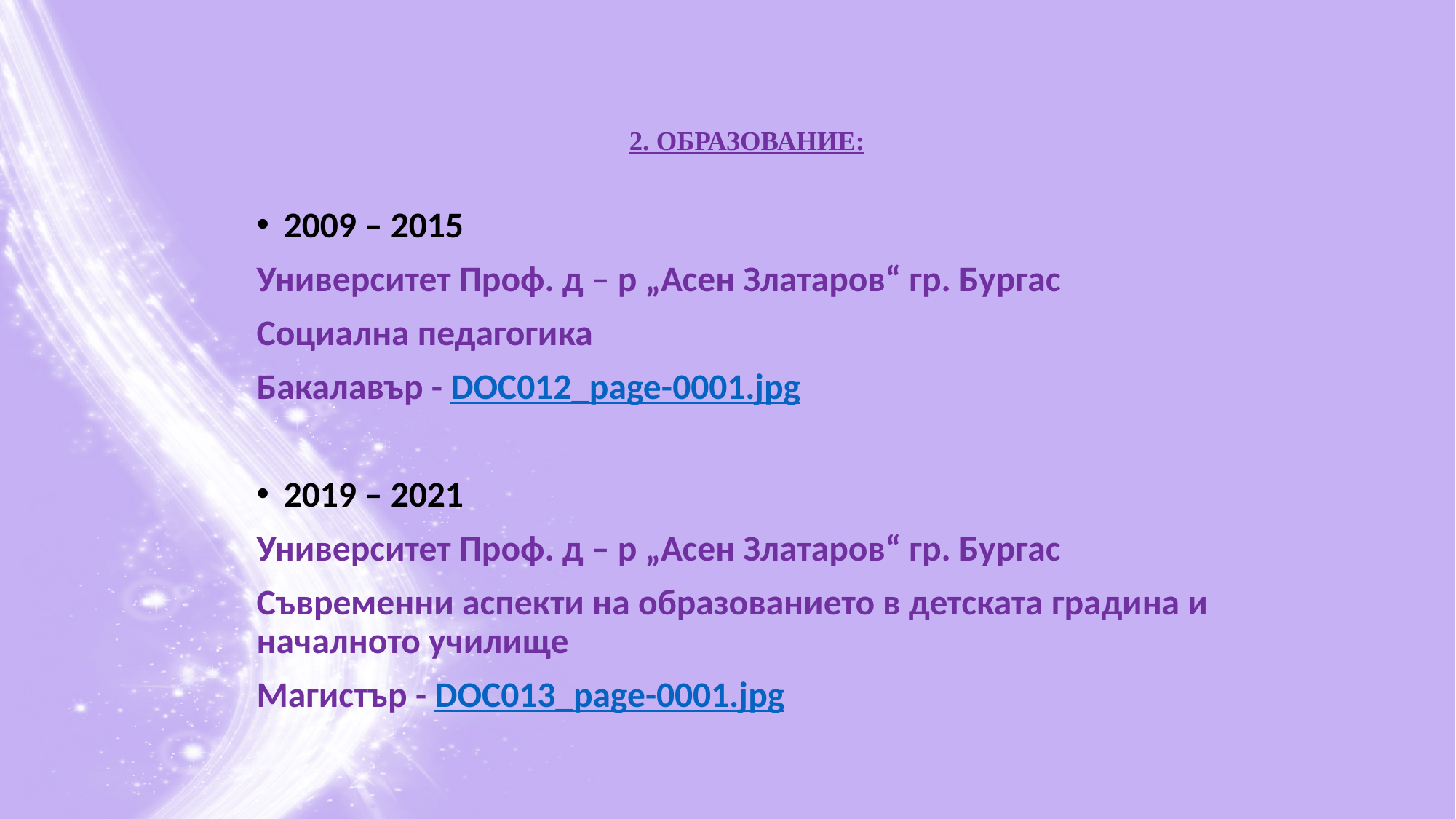

# 2. ОБРАЗОВАНИЕ:
2009 – 2015
Университет Проф. д – р „Асен Златаров“ гр. Бургас
Социална педагогика
Бакалавър - DOC012_page-0001.jpg

2019 – 2021
Университет Проф. д – р „Асен Златаров“ гр. Бургас
Съвременни аспекти на образованието в детската градина и началното училище
Магистър - DOC013_page-0001.jpg